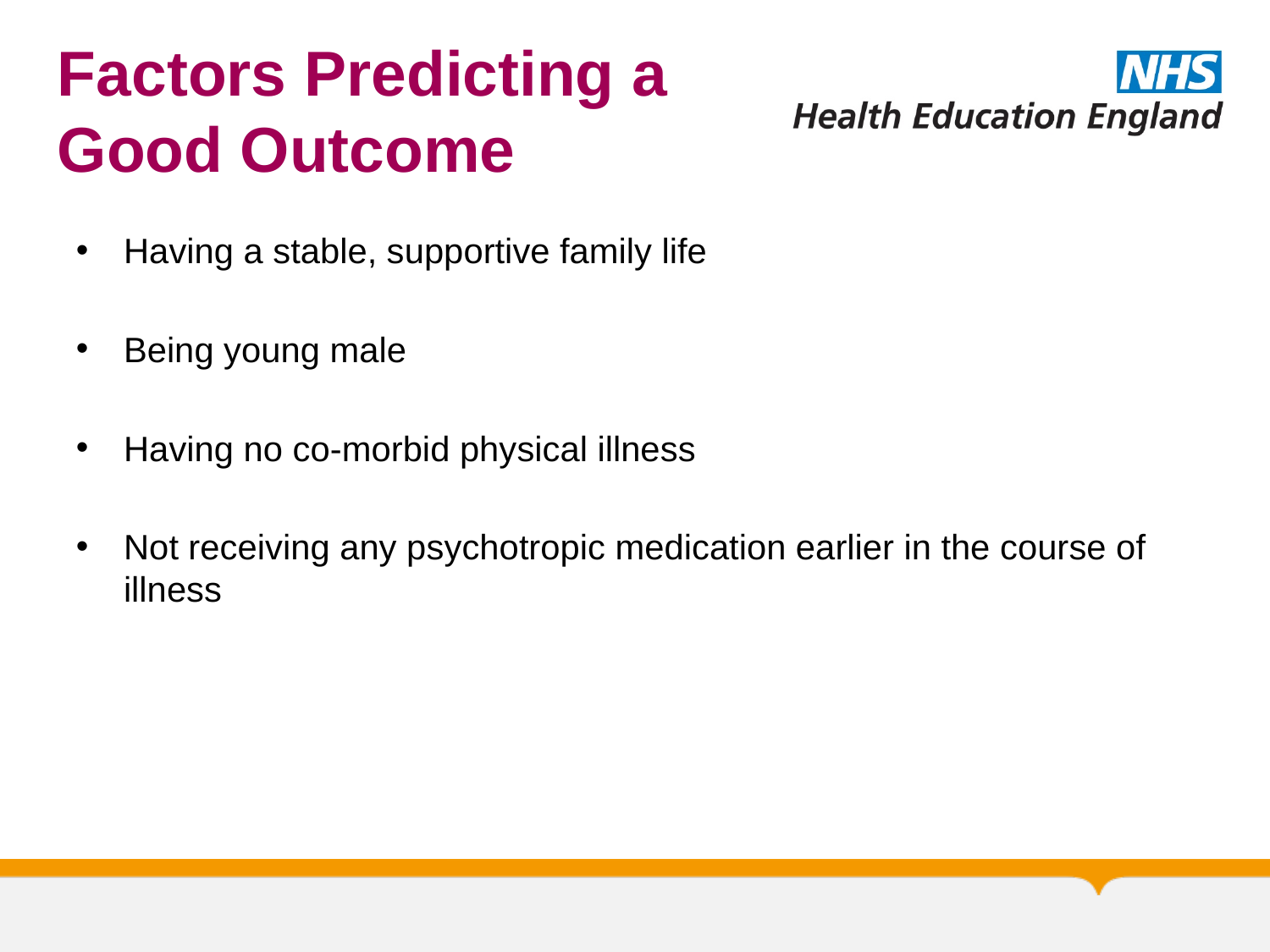

# Factors Predicting a Good Outcome
Having a stable, supportive family life

Being young male

Having no co-morbid physical illness

Not receiving any psychotropic medication earlier in the course of illness